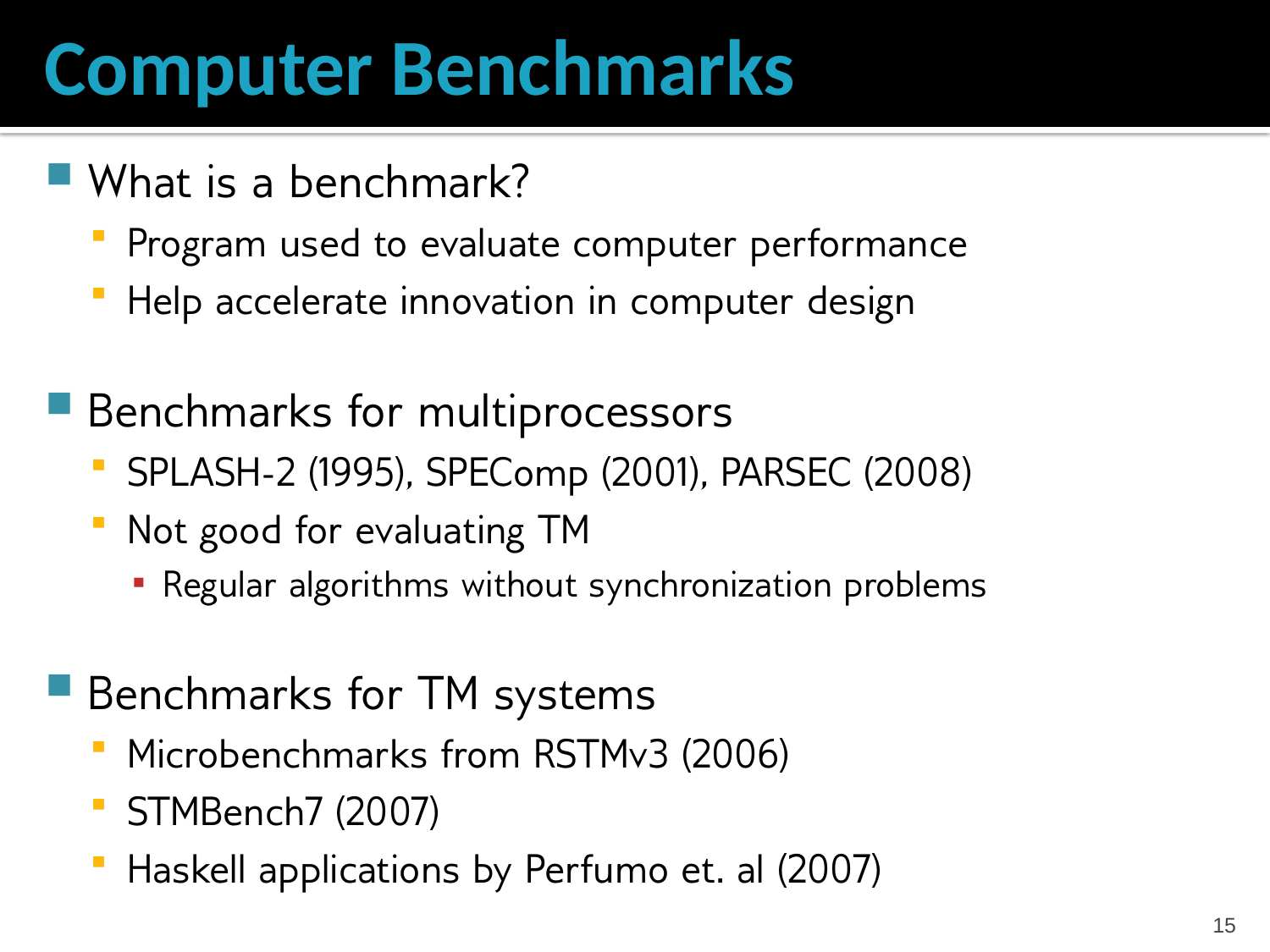

# Computer Benchmarks
What is a benchmark?
Program used to evaluate computer performance
Help accelerate innovation in computer design

Benchmarks for multiprocessors
SPLASH-2 (1995), SPEComp (2001), PARSEC (2008)
Not good for evaluating TM
Regular algorithms without synchronization problems

Benchmarks for TM systems
Microbenchmarks from RSTMv3 (2006)
STMBench7 (2007)
Haskell applications by Perfumo et. al (2007)

15